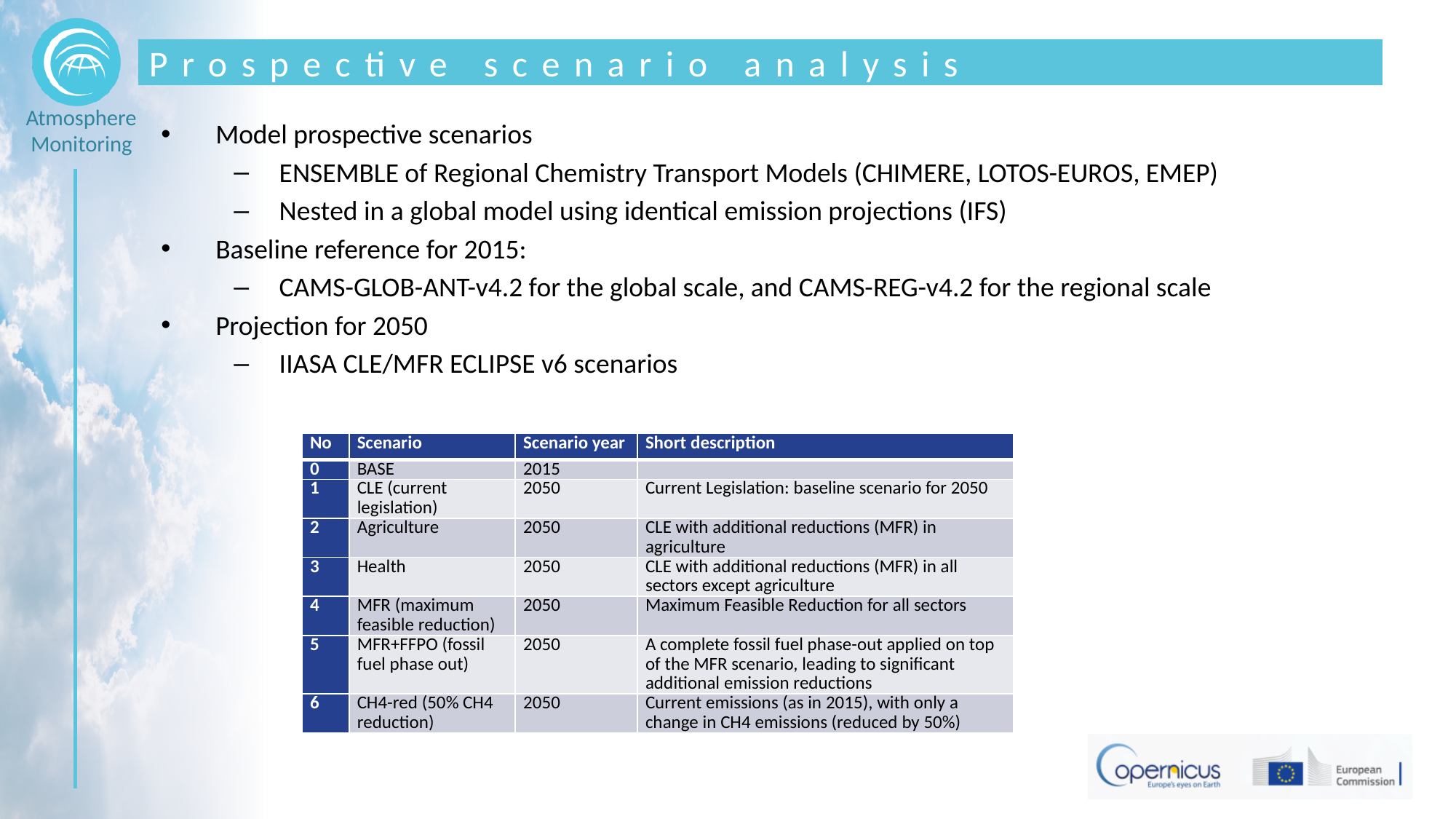

# Prospective scenario analysis
Model prospective scenarios
ENSEMBLE of Regional Chemistry Transport Models (CHIMERE, LOTOS-EUROS, EMEP)
Nested in a global model using identical emission projections (IFS)
Baseline reference for 2015:
CAMS-GLOB-ANT-v4.2 for the global scale, and CAMS-REG-v4.2 for the regional scale
Projection for 2050
IIASA CLE/MFR ECLIPSE v6 scenarios

| No | Scenario | Scenario year | Short description |
| --- | --- | --- | --- |
| 0 | BASE | 2015 |  |
| 1 | CLE (current legislation) | 2050 | Current Legislation: baseline scenario for 2050 |
| 2 | Agriculture | 2050 | CLE with additional reductions (MFR) in agriculture |
| 3 | Health | 2050 | CLE with additional reductions (MFR) in all sectors except agriculture |
| 4 | MFR (maximum feasible reduction) | 2050 | Maximum Feasible Reduction for all sectors |
| 5 | MFR+FFPO (fossil fuel phase out) | 2050 | A complete fossil fuel phase-out applied on top of the MFR scenario, leading to significant additional emission reductions |
| 6 | CH4-red (50% CH4 reduction) | 2050 | Current emissions (as in 2015), with only a change in CH4 emissions (reduced by 50%) |